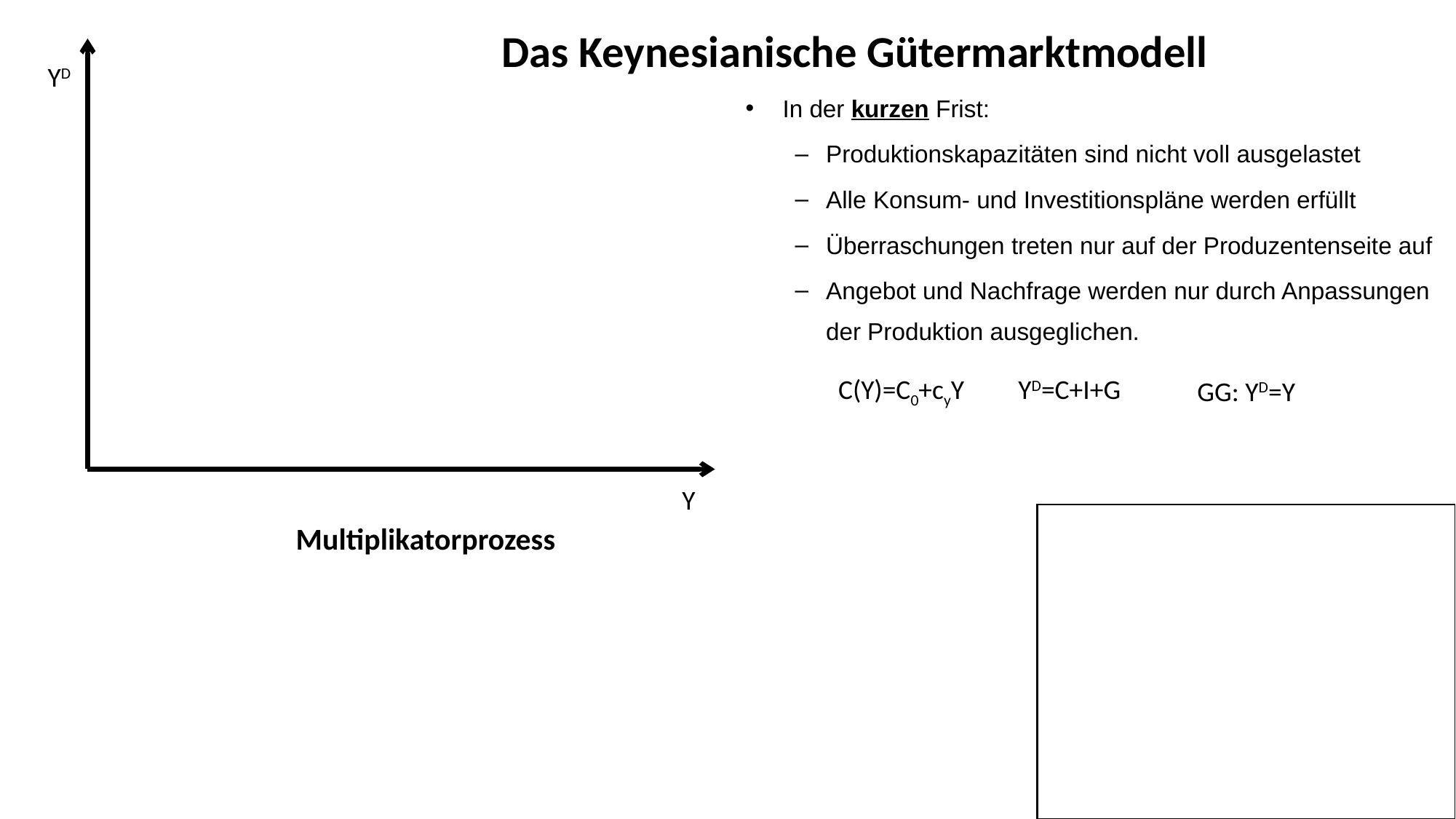

Das Keynesianische Gütermarktmodell
YD
In der kurzen Frist:
Produktionskapazitäten sind nicht voll ausgelastet
Alle Konsum- und Investitionspläne werden erfüllt
Überraschungen treten nur auf der Produzentenseite auf
Angebot und Nachfrage werden nur durch Anpassungen der Produktion ausgeglichen.
C(Y)=C0+cyY
YD=C+I+G
GG: YD=Y
Y

Multiplikatorprozess